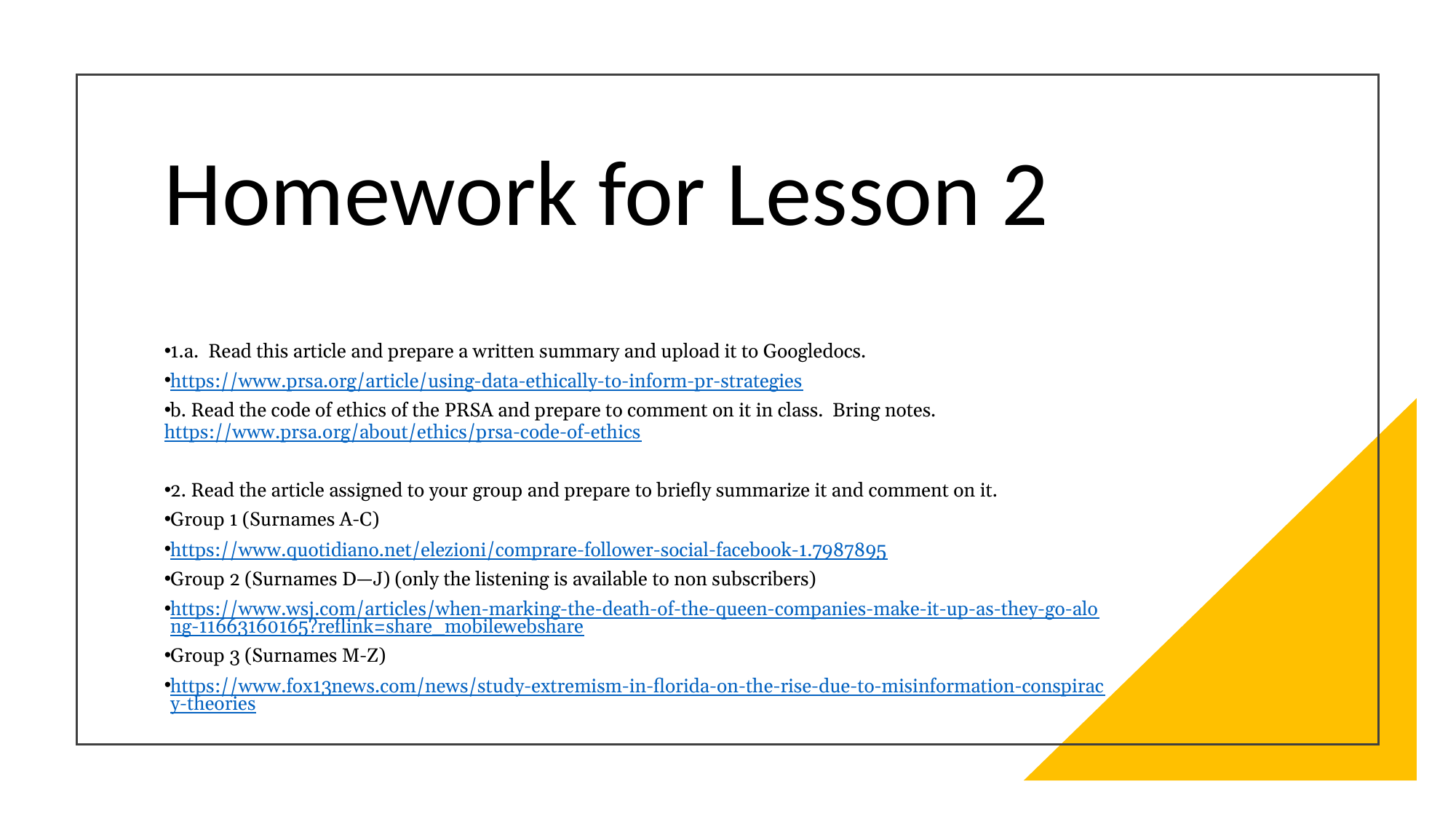

# Homework for Lesson 2

1.a.  Read this article and prepare a written summary and upload it to Googledocs.
https://www.prsa.org/article/using-data-ethically-to-inform-pr-strategies
b. Read the code of ethics of the PRSA and prepare to comment on it in class.  Bring notes.   https://www.prsa.org/about/ethics/prsa-code-of-ethics

2. Read the article assigned to your group and prepare to briefly summarize it and comment on it.
Group 1 (Surnames A-C)
https://www.quotidiano.net/elezioni/comprare-follower-social-facebook-1.7987895
Group 2 (Surnames D—J) (only the listening is available to non subscribers)
https://www.wsj.com/articles/when-marking-the-death-of-the-queen-companies-make-it-up-as-they-go-along-11663160165?reflink=share_mobilewebshare
Group 3 (Surnames M-Z)
https://www.fox13news.com/news/study-extremism-in-florida-on-the-rise-due-to-misinformation-conspiracy-theories